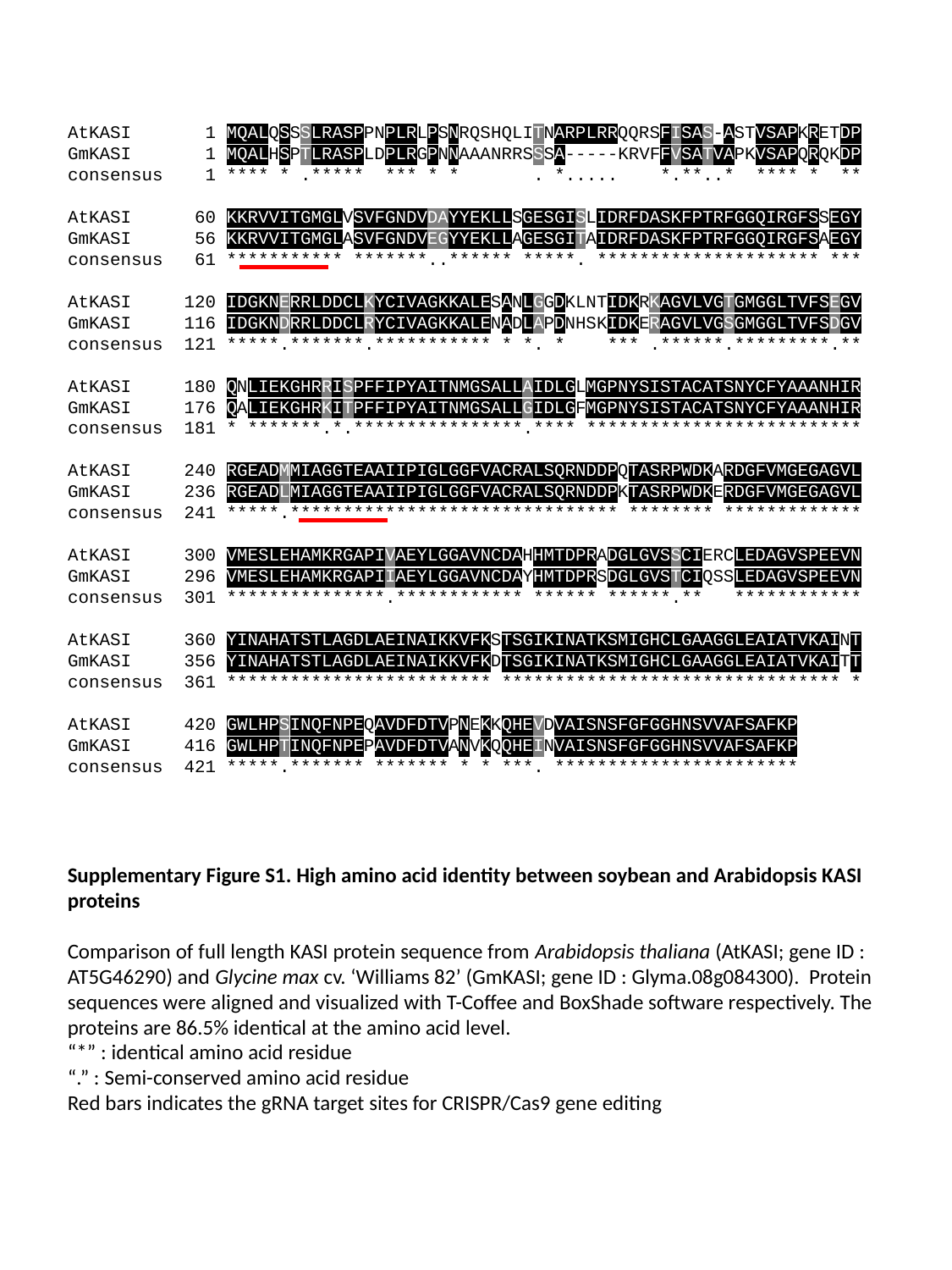

AtKASI       1 MQALQSSSLRASPPNPLRLPSNRQSHQLITNARPLRRQQRSFISAS-ASTVSAPKRETDP
GmKASI       1 MQALHSPTLRASPLDPLRGPNNAAANRRSSSA-----KRVFFVSATVAPKVSAPQRQKDP
consensus    1 **** * .*****  *** * *       . *.....    *.**..*  **** *  **
AtKASI      60 KKRVVITGMGLVSVFGNDVDAYYEKLLSGESGISLIDRFDASKFPTRFGGQIRGFSSEGY
GmKASI      56 KKRVVITGMGLASVFGNDVEGYYEKLLAGESGITAIDRFDASKFPTRFGGQIRGFSAEGY
consensus   61 *********** *******..****** *****. ********************* ***
AtKASI     120 IDGKNERRLDDCLKYCIVAGKKALESANLGGDKLNTIDKRKAGVLVGTGMGGLTVFSEGV
GmKASI     116 IDGKNDRRLDDCLRYCIVAGKKALENADLAPDNHSKIDKERAGVLVGSGMGGLTVFSDGV
consensus  121 *****.*******.*********** * *. *    *** .******.*********.**
AtKASI     180 QNLIEKGHRRISPFFIPYAITNMGSALLAIDLGLMGPNYSISTACATSNYCFYAAANHIR
GmKASI     176 QALIEKGHRKITPFFIPYAITNMGSALLGIDLGFMGPNYSISTACATSNYCFYAAANHIR
consensus  181 * *******.*.****************.**** **************************
AtKASI     240 RGEADMMIAGGTEAAIIPIGLGGFVACRALSQRNDDPQTASRPWDKARDGFVMGEGAGVL
GmKASI     236 RGEADLMIAGGTEAAIIPIGLGGFVACRALSQRNDDPKTASRPWDKERDGFVMGEGAGVL
consensus  241 *****.******************************* ******** *************
AtKASI     300 VMESLEHAMKRGAPIVAEYLGGAVNCDAHHMTDPRADGLGVSSCIERCLEDAGVSPEEVN
GmKASI     296 VMESLEHAMKRGAPIIAEYLGGAVNCDAYHMTDPRSDGLGVSTCIQSSLEDAGVSPEEVN
consensus  301 ***************.************ ****** ******.**   ************
AtKASI     360 YINAHATSTLAGDLAEINAIKKVFKSTSGIKINATKSMIGHCLGAAGGLEAIATVKAINT
GmKASI     356 YINAHATSTLAGDLAEINAIKKVFKDTSGIKINATKSMIGHCLGAAGGLEAIATVKAITT
consensus  361 ************************* ******************************** *
AtKASI     420 GWLHPSINQFNPEQAVDFDTVPNEKKQHEVDVAISNSFGFGGHNSVVAFSAFKP
GmKASI     416 GWLHPTINQFNPEPAVDFDTVANVKQQHEINVAISNSFGFGGHNSVVAFSAFKP
consensus  421 *****.******* ******* * * ***. ***********************
Supplementary Figure S1. High amino acid identity between soybean and Arabidopsis KASI proteins

Comparison of full length KASI protein sequence from Arabidopsis thaliana (AtKASI; gene ID : AT5G46290) and Glycine max cv. ‘Williams 82’ (GmKASI; gene ID : Glyma.08g084300).  Protein sequences were aligned and visualized with T-Coffee and BoxShade software respectively. The proteins are 86.5% identical at the amino acid level.
“*” : identical amino acid residue
“.” : Semi-conserved amino acid residue
Red bars indicates the gRNA target sites for CRISPR/Cas9 gene editing